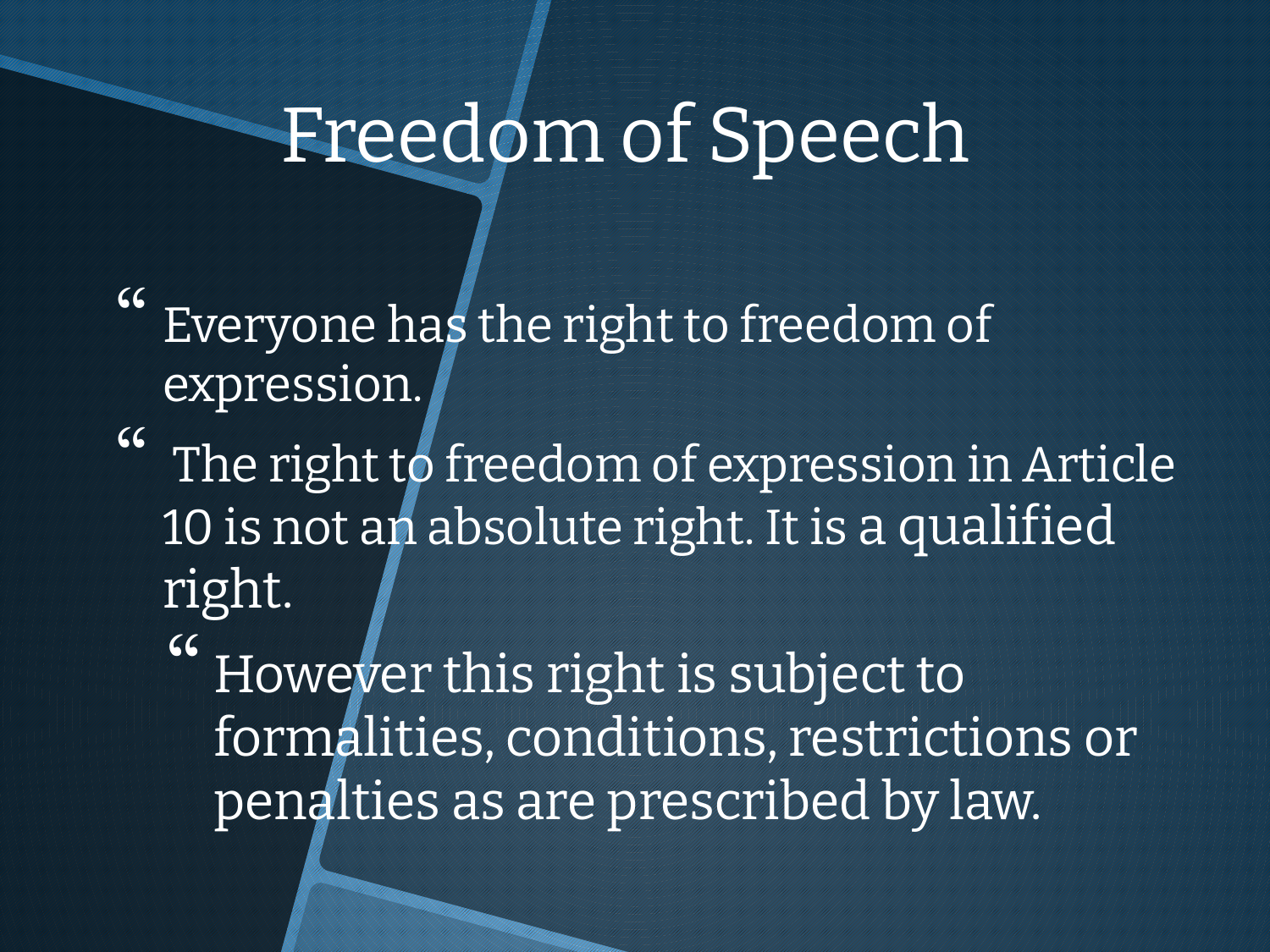

# Freedom of Speech
Everyone has the right to freedom of expression.
 The right to freedom of expression in Article 10 is not an absolute right. It is a qualified right.
However this right is subject to formalities, conditions, restrictions or penalties as are prescribed by law.